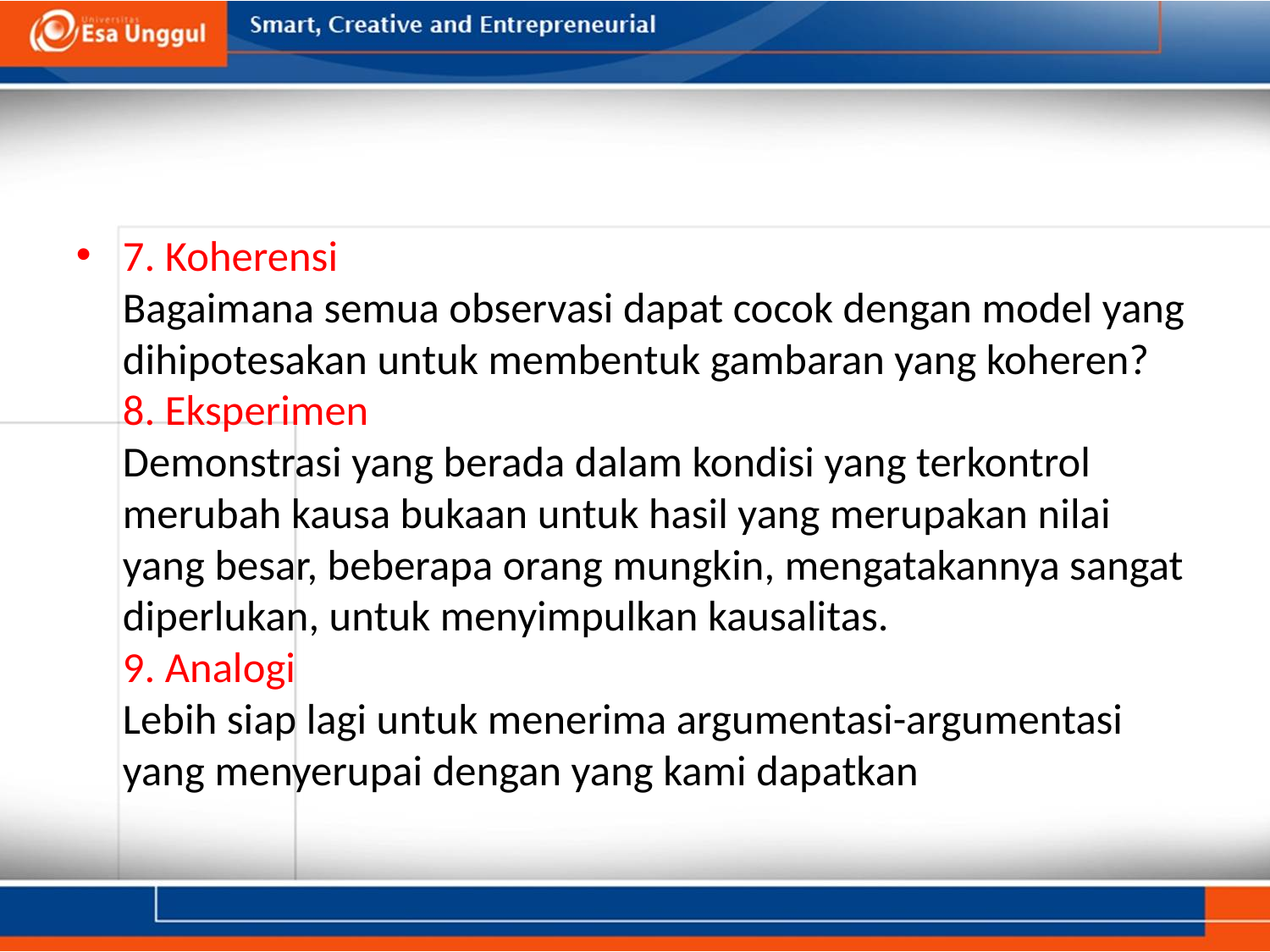

#
7. Koherensi
Bagaimana semua observasi dapat cocok dengan model yang dihipotesakan untuk membentuk gambaran yang koheren?
8. Eksperimen
Demonstrasi yang berada dalam kondisi yang terkontrol merubah kausa bukaan untuk hasil yang merupakan nilai yang besar, beberapa orang mungkin, mengatakannya sangat diperlukan, untuk menyimpulkan kausalitas.
9. Analogi
Lebih siap lagi untuk menerima argumentasi-argumentasi yang menyerupai dengan yang kami dapatkan